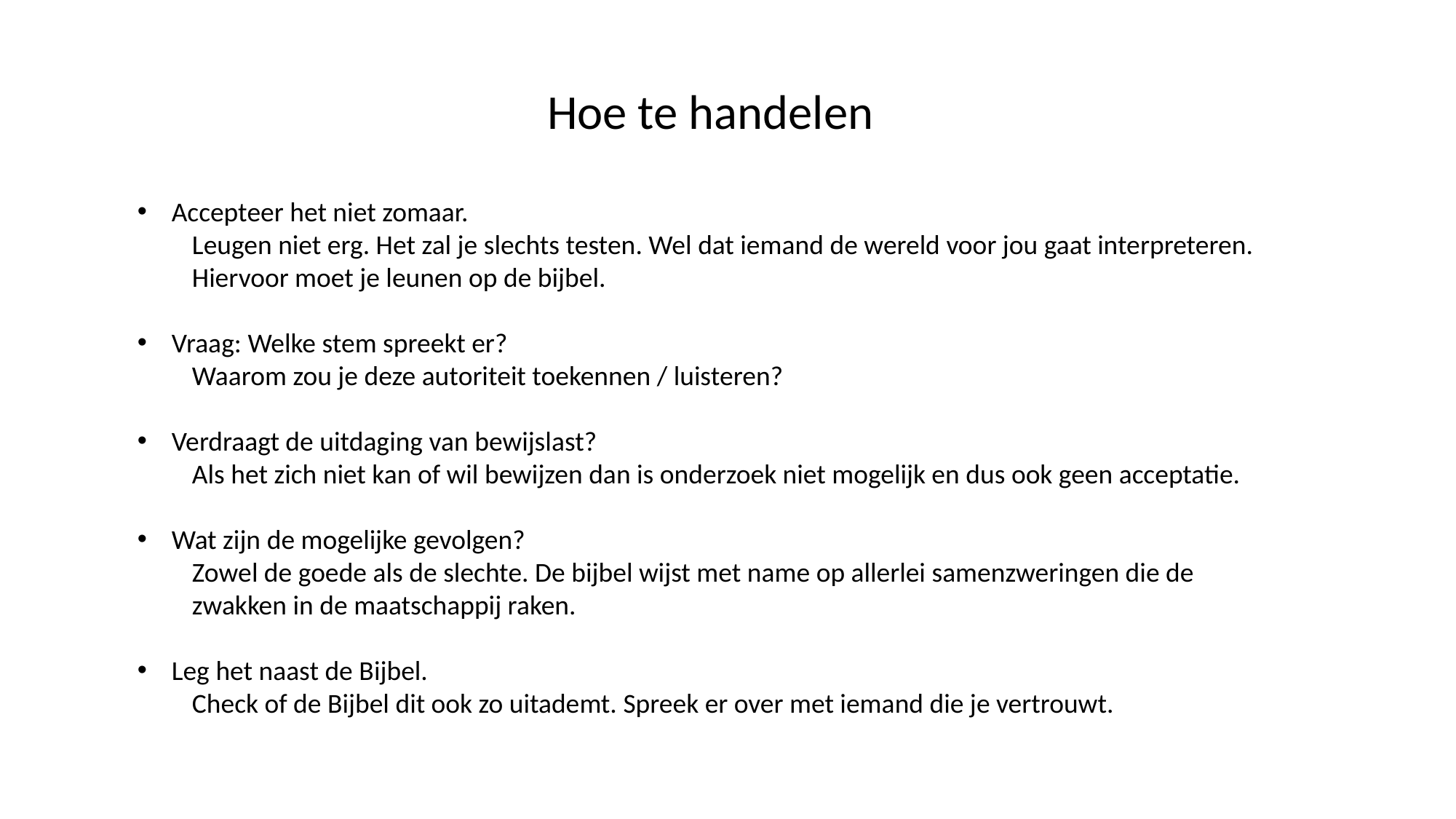

Hoe te handelen
Accepteer het niet zomaar.
Leugen niet erg. Het zal je slechts testen. Wel dat iemand de wereld voor jou gaat interpreteren. Hiervoor moet je leunen op de bijbel.

Vraag: Welke stem spreekt er?
Waarom zou je deze autoriteit toekennen / luisteren?

Verdraagt de uitdaging van bewijslast?
Als het zich niet kan of wil bewijzen dan is onderzoek niet mogelijk en dus ook geen acceptatie.

Wat zijn de mogelijke gevolgen?
Zowel de goede als de slechte. De bijbel wijst met name op allerlei samenzweringen die de zwakken in de maatschappij raken.

Leg het naast de Bijbel.
Check of de Bijbel dit ook zo uitademt. Spreek er over met iemand die je vertrouwt.